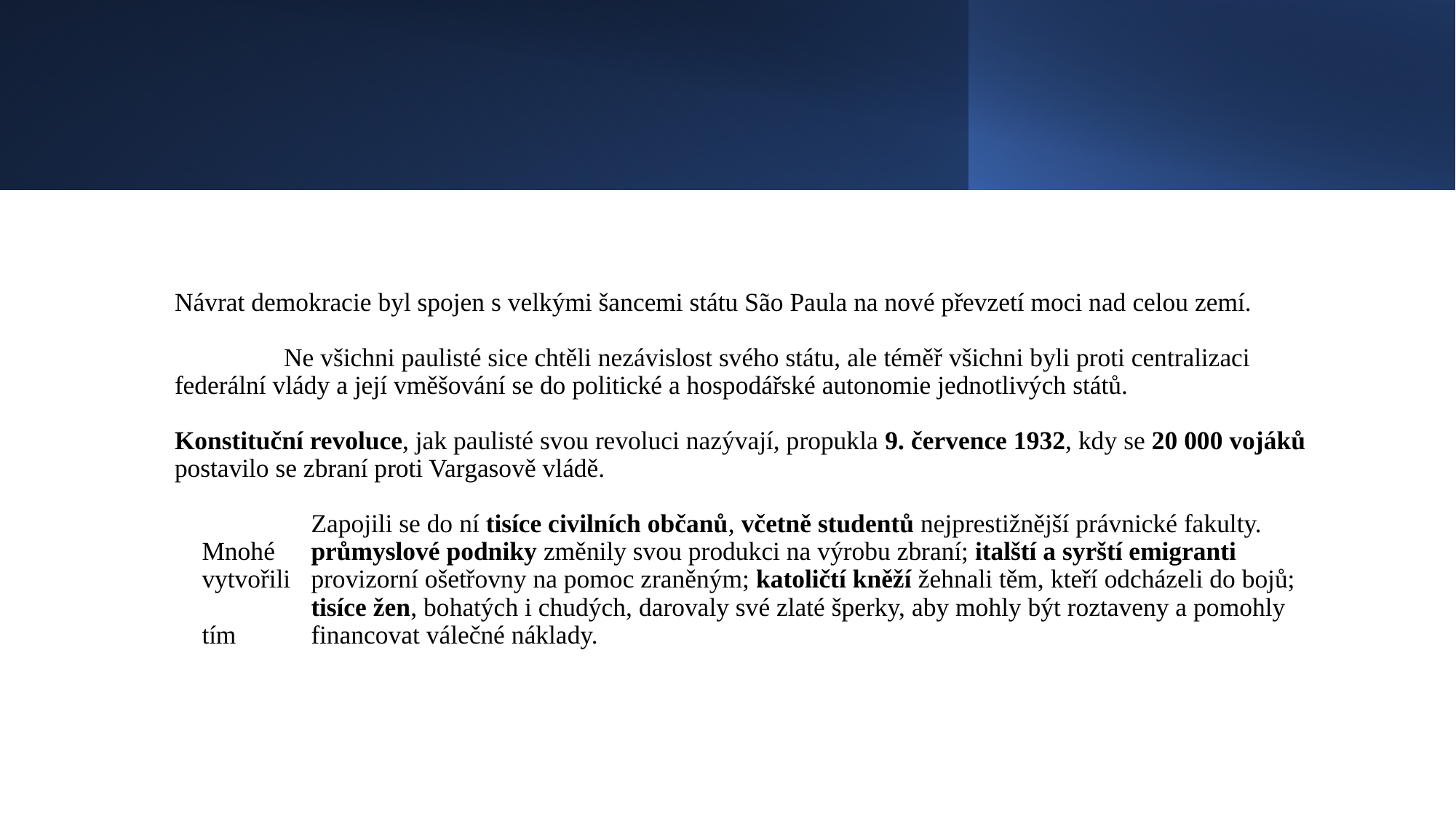

#
Návrat demokracie byl spojen s velkými šancemi státu São Paula na nové převzetí moci nad celou zemí.
	Ne všichni paulisté sice chtěli nezávislost svého státu, ale téměř všichni byli proti centralizaci 	federální vlády a její vměšování se do politické a hospodářské autonomie jednotlivých států.
Konstituční revoluce, jak paulisté svou revoluci nazývají, propukla 9. července 1932, kdy se 20 000 vojáků postavilo se zbraní proti Vargasově vládě.
	Zapojili se do ní tisíce civilních občanů, včetně studentů nejprestižnější právnické fakulty. Mnohé 	průmyslové podniky změnily svou produkci na výrobu zbraní; italští a syrští emigranti vytvořili 	provizorní ošetřovny na pomoc zraněným; katoličtí kněží žehnali těm, kteří odcházeli do bojů; 	tisíce žen, bohatých i chudých, darovaly své zlaté šperky, aby mohly být roztaveny a pomohly tím 	financovat válečné náklady.